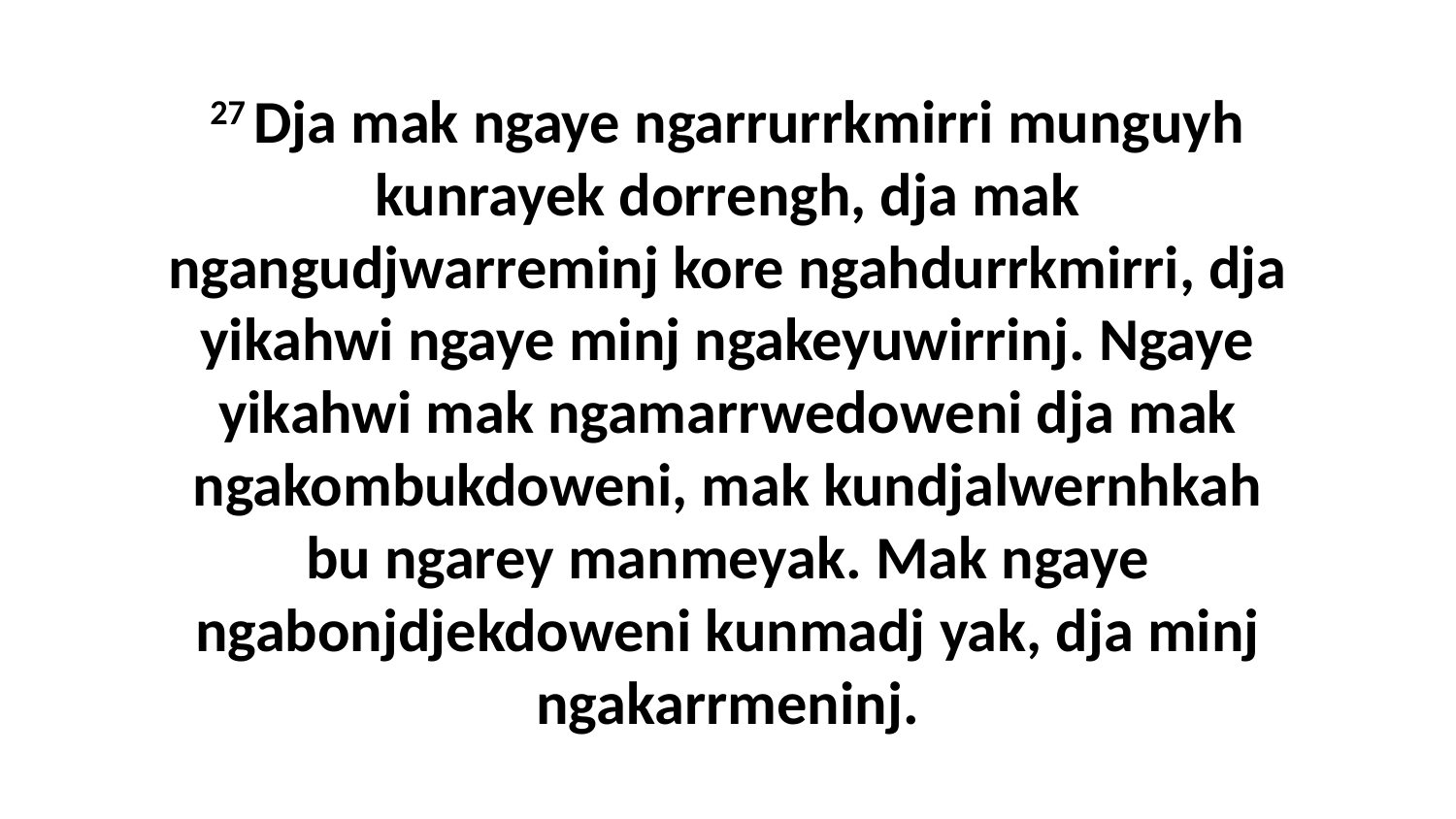

27 Dja mak ngaye ngarrurrkmirri munguyh kunrayek dorrengh, dja mak ngangudjwarreminj kore ngahdurrkmirri, dja yikahwi ngaye minj ngakeyuwirrinj. Ngaye yikahwi mak ngamarrwedoweni dja mak ngakombukdoweni, mak kundjalwernhkah bu ngarey manmeyak. Mak ngaye ngabonjdjekdoweni kunmadj yak, dja minj ngakarrmeninj.